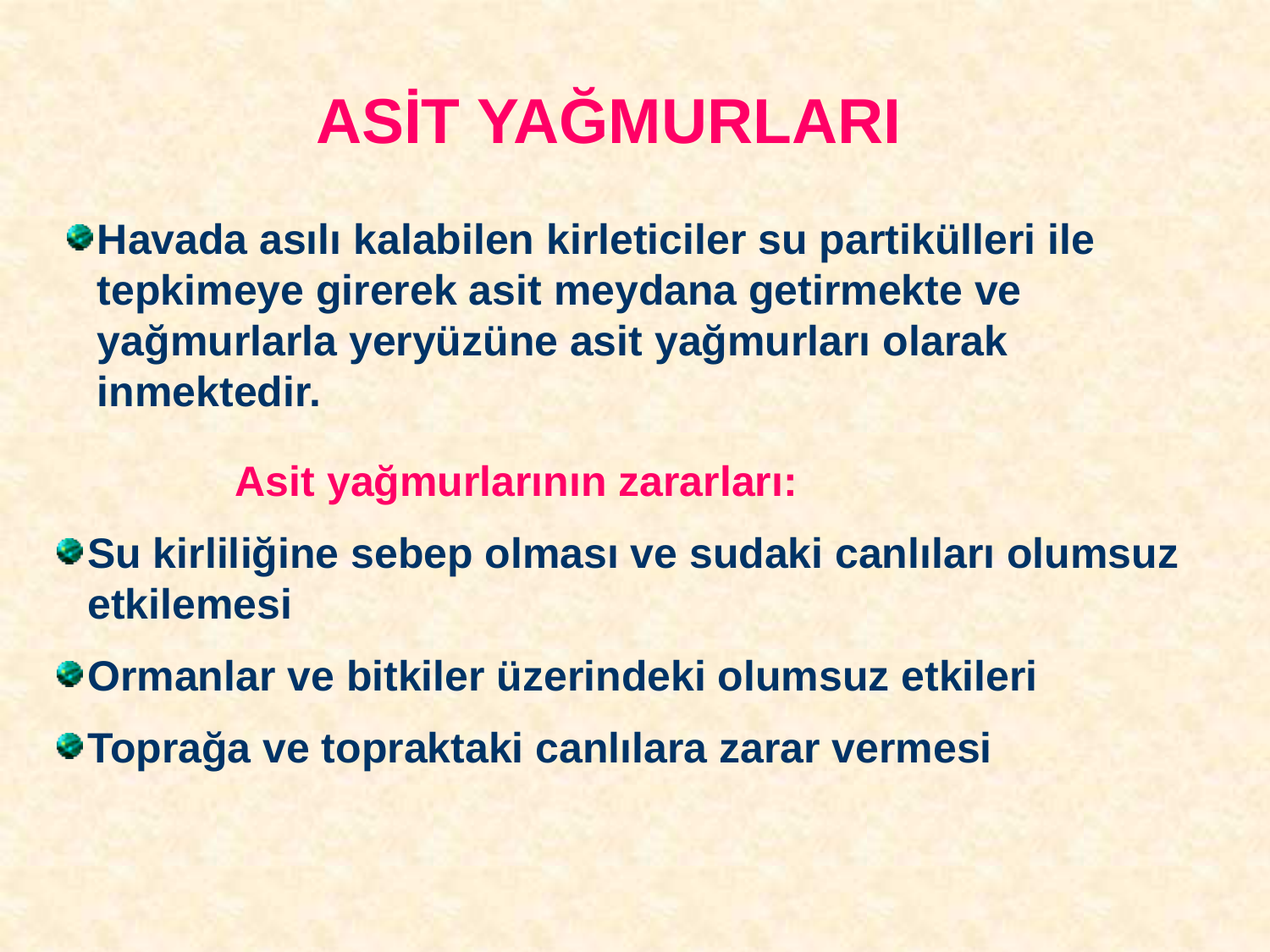

ASİT YAĞMURLARI
Havada asılı kalabilen kirleticiler su partikülleri ile tepkimeye girerek asit meydana getirmekte ve yağmurlarla yeryüzüne asit yağmurları olarak  inmektedir.

               Asit yağmurlarının zararları:
Su kirliliğine sebep olması ve sudaki canlıları olumsuz etkilemesi
Ormanlar ve bitkiler üzerindeki olumsuz etkileri
Toprağa ve topraktaki canlılara zarar vermesi